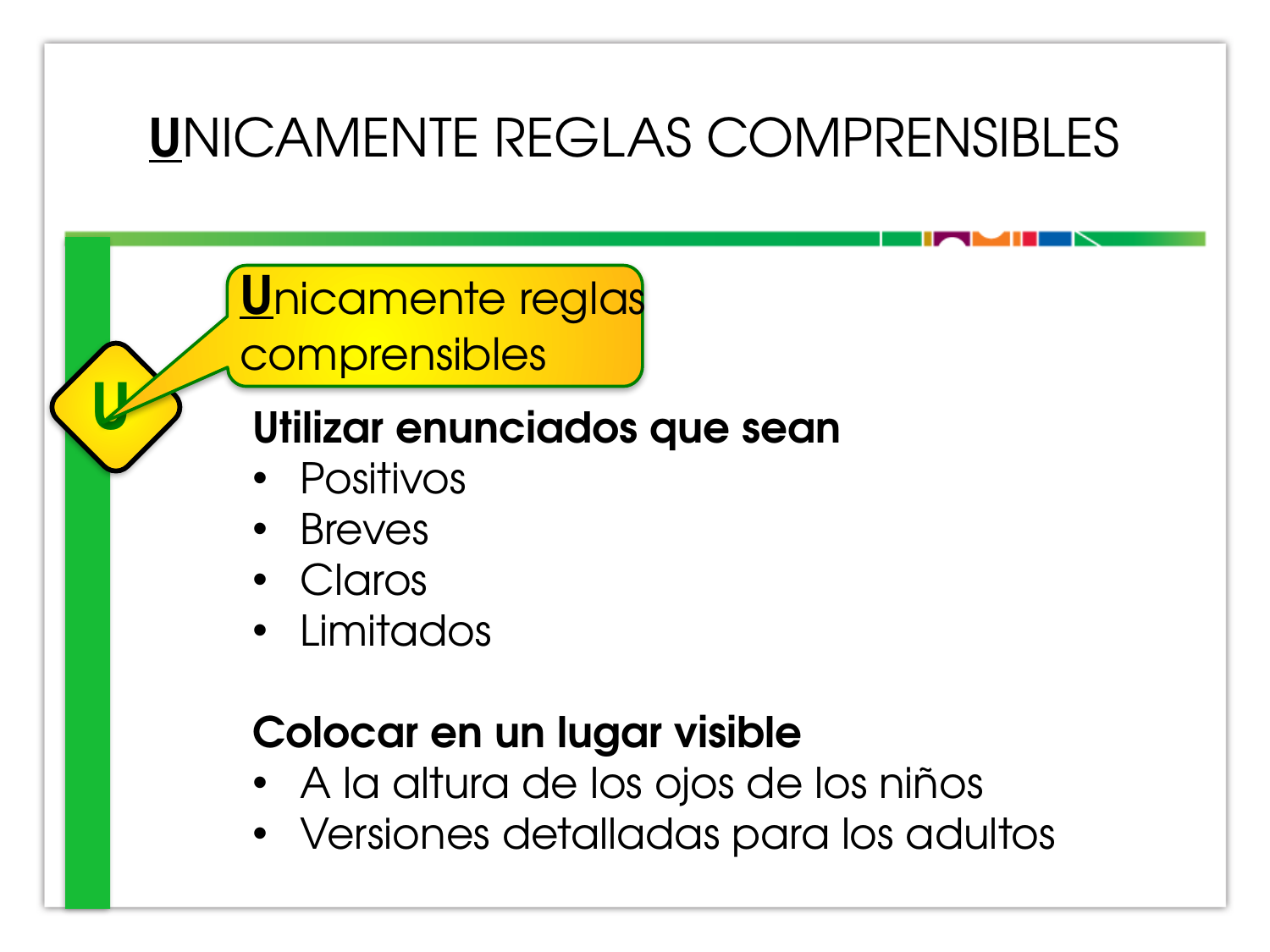

# UNICAMENTE reglas comprensibles

Unicamente reglas
comprensibles

U
Utilizar enunciados que sean
Positivos
Breves
Claros
Limitados

Colocar en un lugar visible
A la altura de los ojos de los niños
Versiones detalladas para los adultos